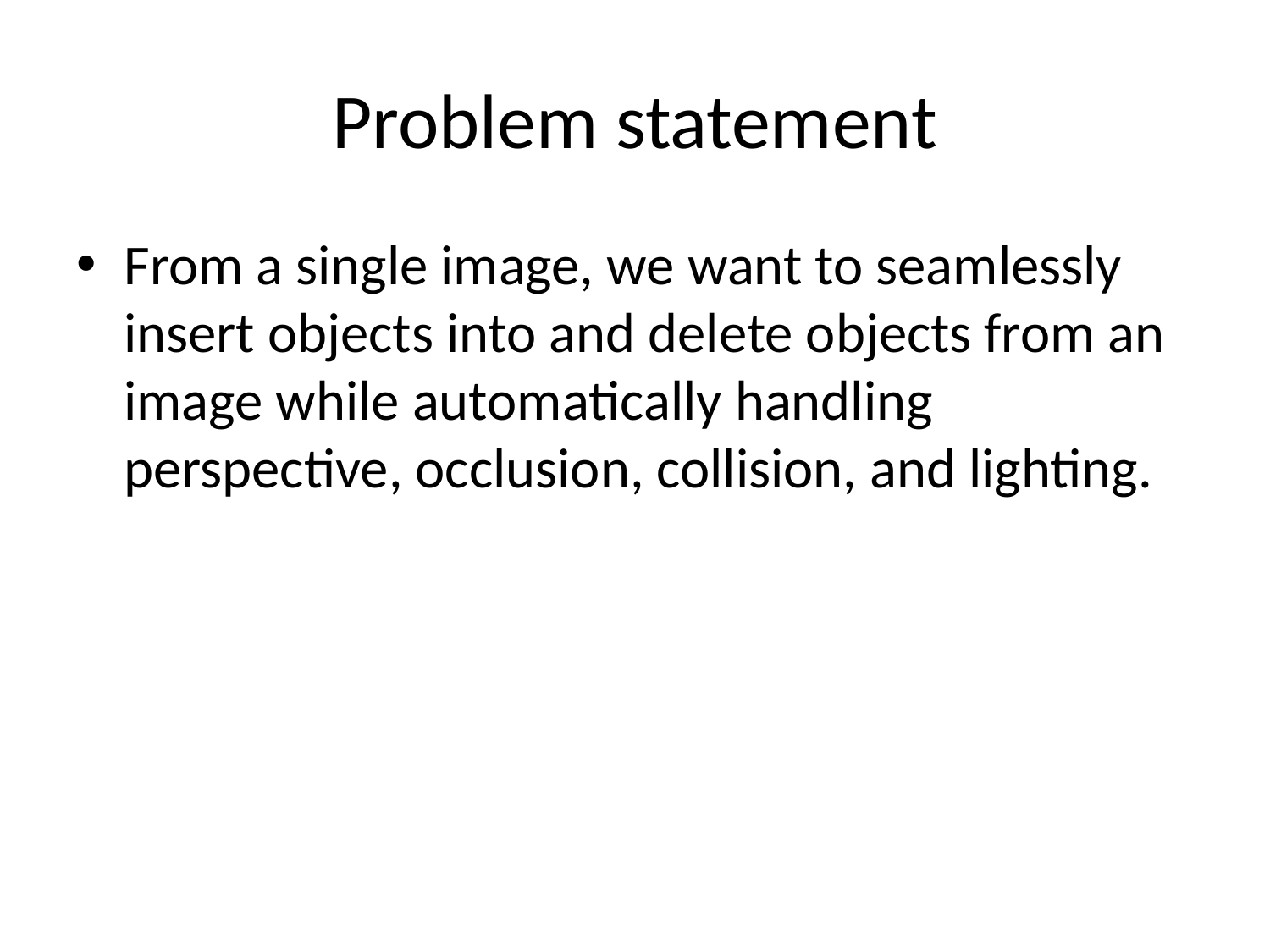

# Problem statement
From a single image, we want to seamlessly insert objects into and delete objects from an image while automatically handling perspective, occlusion, collision, and lighting.